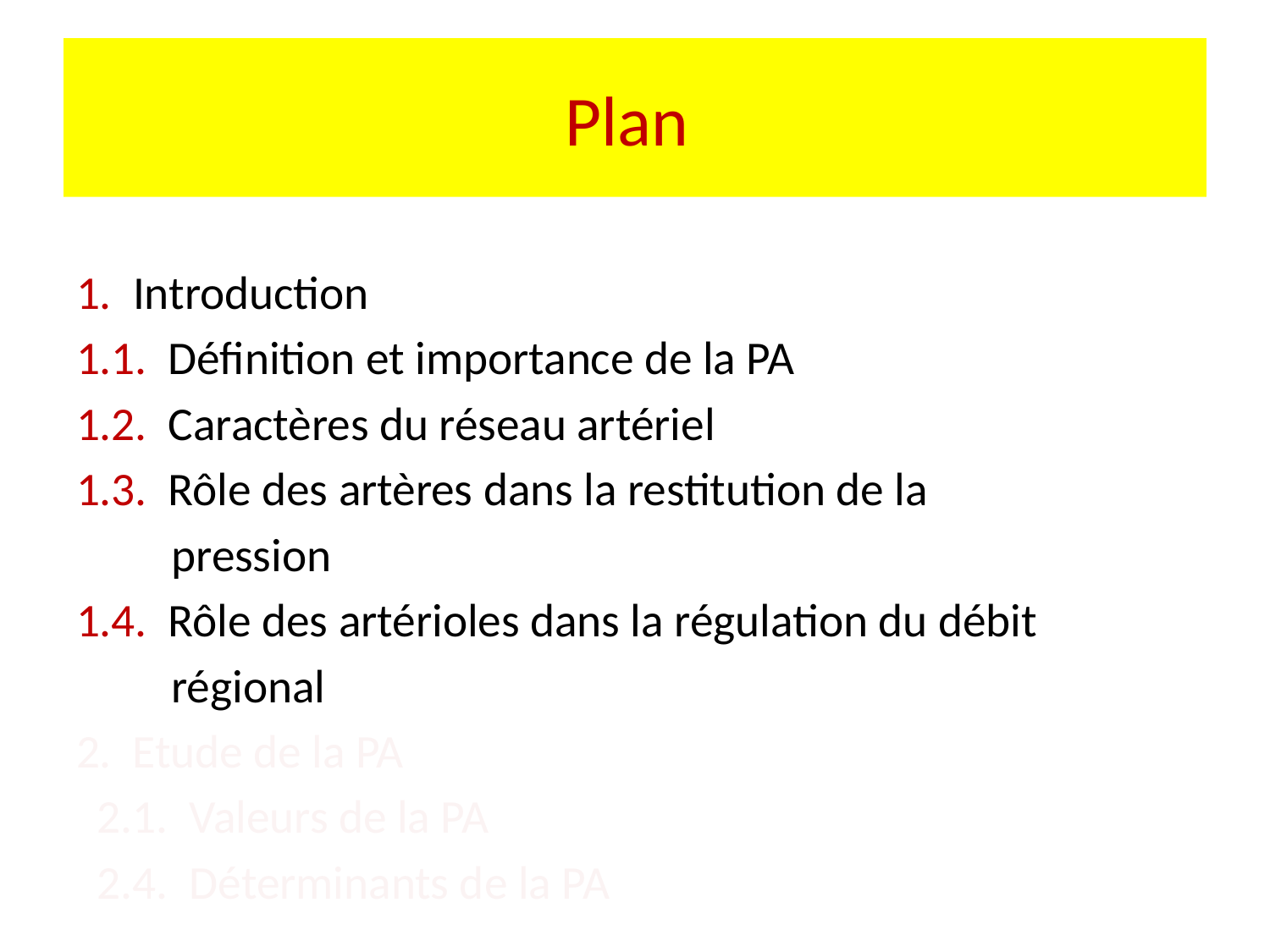

# Plan
1.  Introduction
1.1.  Définition et importance de la PA
1.2.  Caractères du réseau artériel
1.3.  Rôle des artères dans la restitution de la
         pression
1.4.  Rôle des artérioles dans la régulation du débit
         régional
2.  Etude de la PA
  2.1.  Valeurs de la PA
  2.4.  Déterminants de la PA